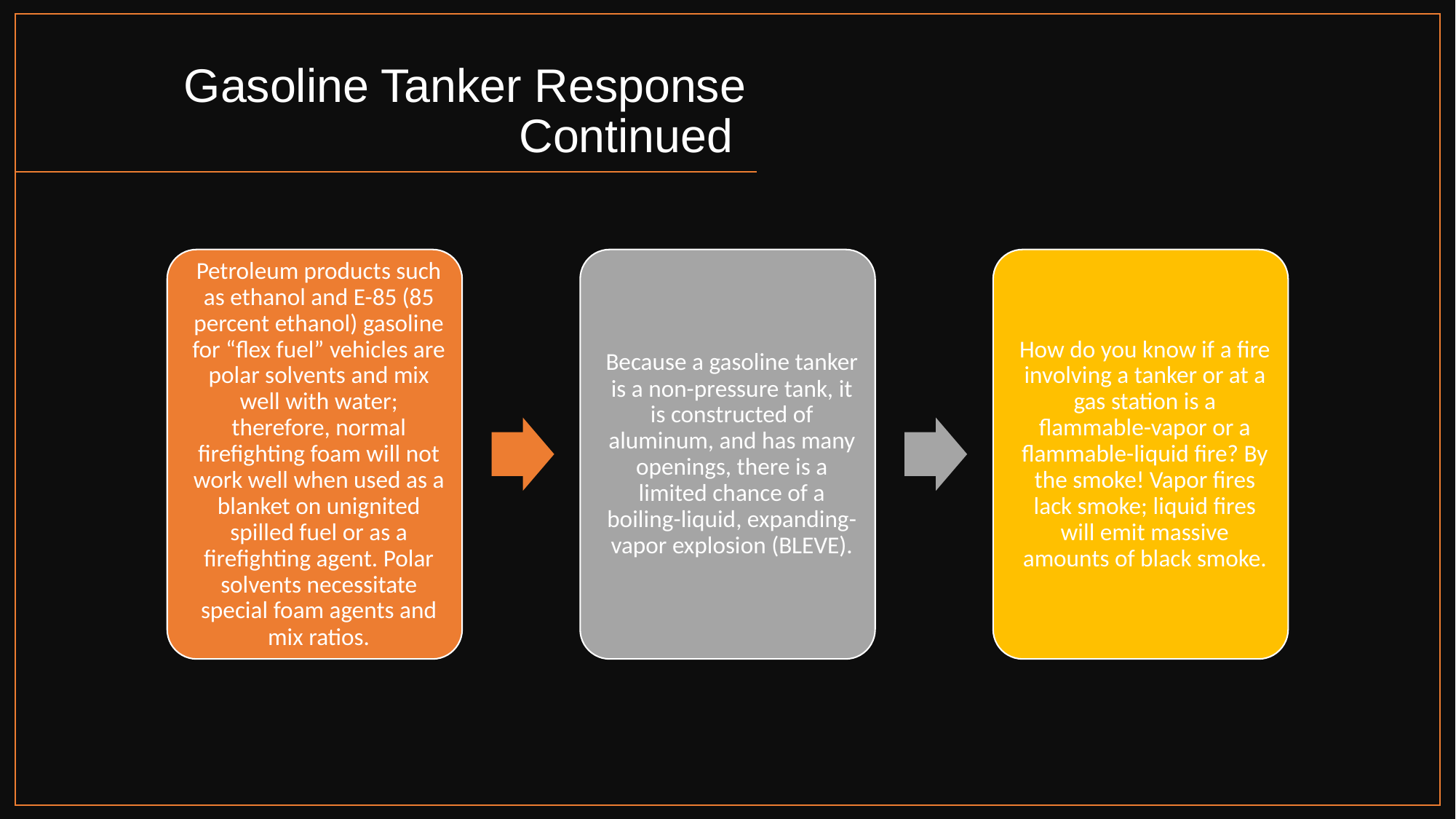

# Gasoline Tanker Response Continued
Petroleum products such as ethanol and E-85 (85 percent ethanol) gasoline for “flex fuel” vehicles are polar solvents and mix well with water; therefore, normal firefighting foam will not work well when used as a blanket on unignited spilled fuel or as a firefighting agent. Polar solvents necessitate special foam agents and mix ratios.

Because a gasoline tanker is a non-pressure tank, it is constructed of aluminum, and has many openings, there is a limited chance of a boiling-liquid, expanding-vapor explosion (BLEVE).

How do you know if a fire involving a tanker or at a gas station is a flammable-vapor or a flammable-liquid fire? By the smoke! Vapor fires lack smoke; liquid fires will emit massive amounts of black smoke.